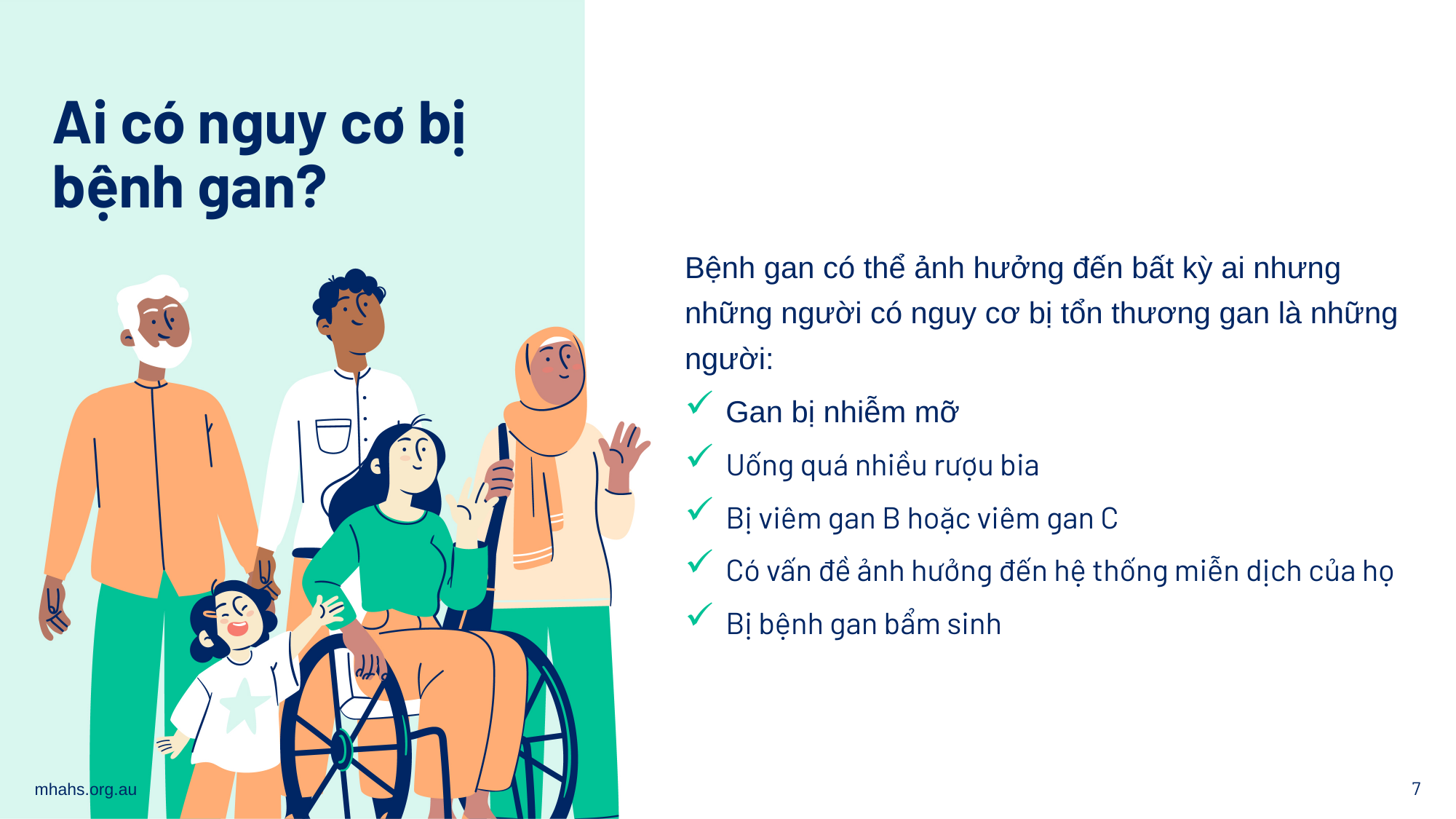

Ai có nguy cơ bị bệnh gan?
Bệnh gan có thể ảnh hưởng đến bất kỳ ai nhưng những người có nguy cơ bị tổn thương gan là những người:
Gan bị nhiễm mỡ
Uống quá nhiều rượu bia
Bị viêm gan B hoặc viêm gan C
Có vấn đề ảnh hưởng đến hệ thống miễn dịch của họ
Bị bệnh gan bẩm sinh
mhahs.org.au
7